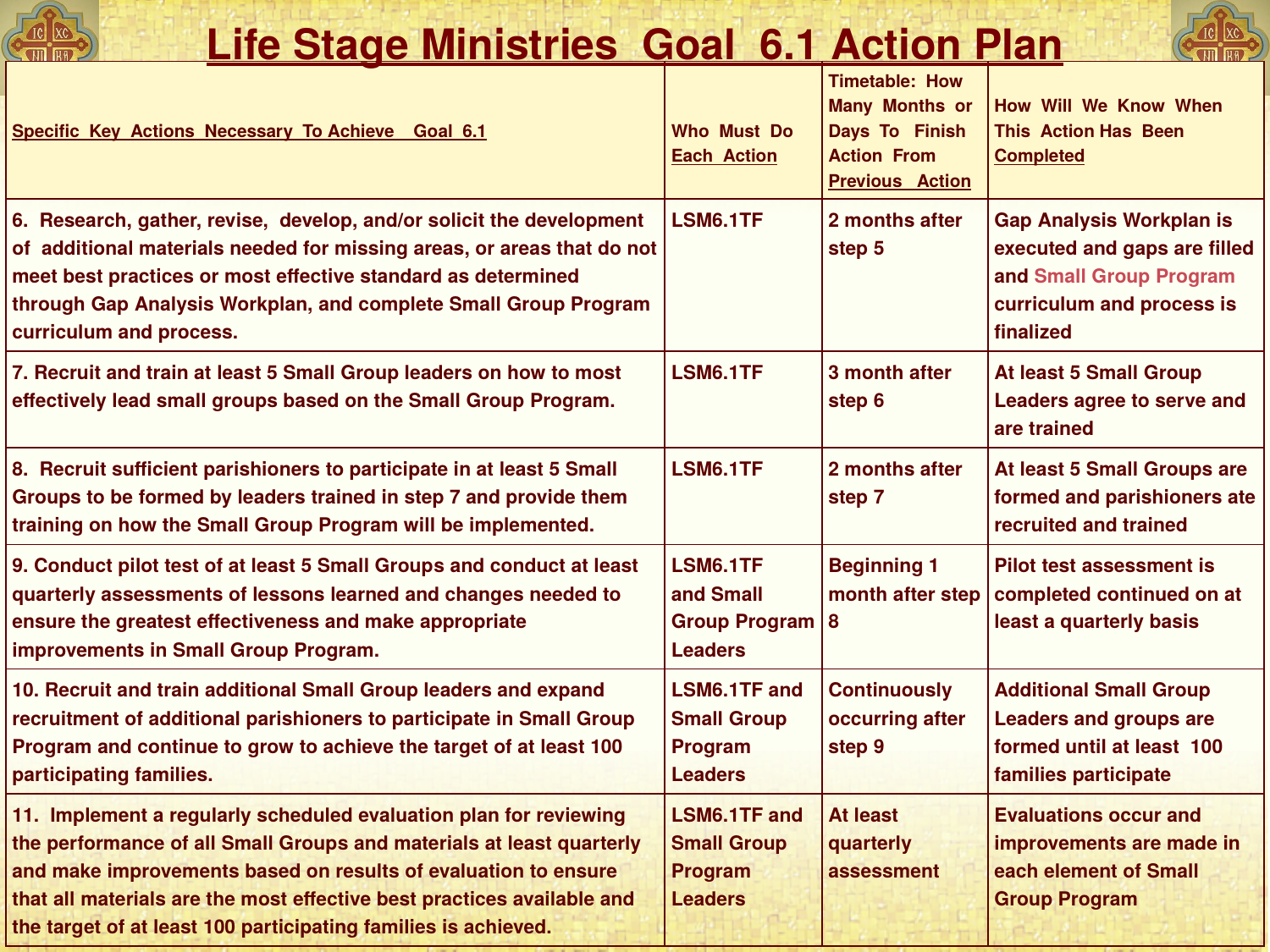

# Life Stage Ministries  Goal  6.1 Action Plan
| Specific Key Actions Necessary To Achieve Goal 6.1 | Who Must Do Each Action | Timetable: How Many Months or Days To Finish Action From Previous Action | How Will We Know When This Action Has Been Completed |
| --- | --- | --- | --- |
| 6. Research, gather, revise, develop, and/or solicit the development of additional materials needed for missing areas, or areas that do not meet best practices or most effective standard as determined through Gap Analysis Workplan, and complete Small Group Program curriculum and process. | LSM6.1TF | 2 months after step 5 | Gap Analysis Workplan is executed and gaps are filled and Small Group Program curriculum and process is finalized |
| 7. Recruit and train at least 5 Small Group leaders on how to most effectively lead small groups based on the Small Group Program. | LSM6.1TF | 3 month after step 6 | At least 5 Small Group Leaders agree to serve and are trained |
| 8. Recruit sufficient parishioners to participate in at least 5 Small Groups to be formed by leaders trained in step 7 and provide them training on how the Small Group Program will be implemented. | LSM6.1TF | 2 months after step 7 | At least 5 Small Groups are formed and parishioners ate recruited and trained |
| 9. Conduct pilot test of at least 5 Small Groups and conduct at least quarterly assessments of lessons learned and changes needed to ensure the greatest effectiveness and make appropriate improvements in Small Group Program. | LSM6.1TF and Small Group Program Leaders | Beginning 1 month after step 8 | Pilot test assessment is completed continued on at least a quarterly basis |
| 10. Recruit and train additional Small Group leaders and expand recruitment of additional parishioners to participate in Small Group Program and continue to grow to achieve the target of at least 100 participating families. | LSM6.1TF and Small Group Program Leaders | Continuously occurring after step 9 | Additional Small Group Leaders and groups are formed until at least 100 families participate |
| 11. Implement a regularly scheduled evaluation plan for reviewing the performance of all Small Groups and materials at least quarterly and make improvements based on results of evaluation to ensure that all materials are the most effective best practices available and the target of at least 100 participating families is achieved. | LSM6.1TF and Small Group Program Leaders | At least quarterly assessment | Evaluations occur and improvements are made in each element of Small Group Program |